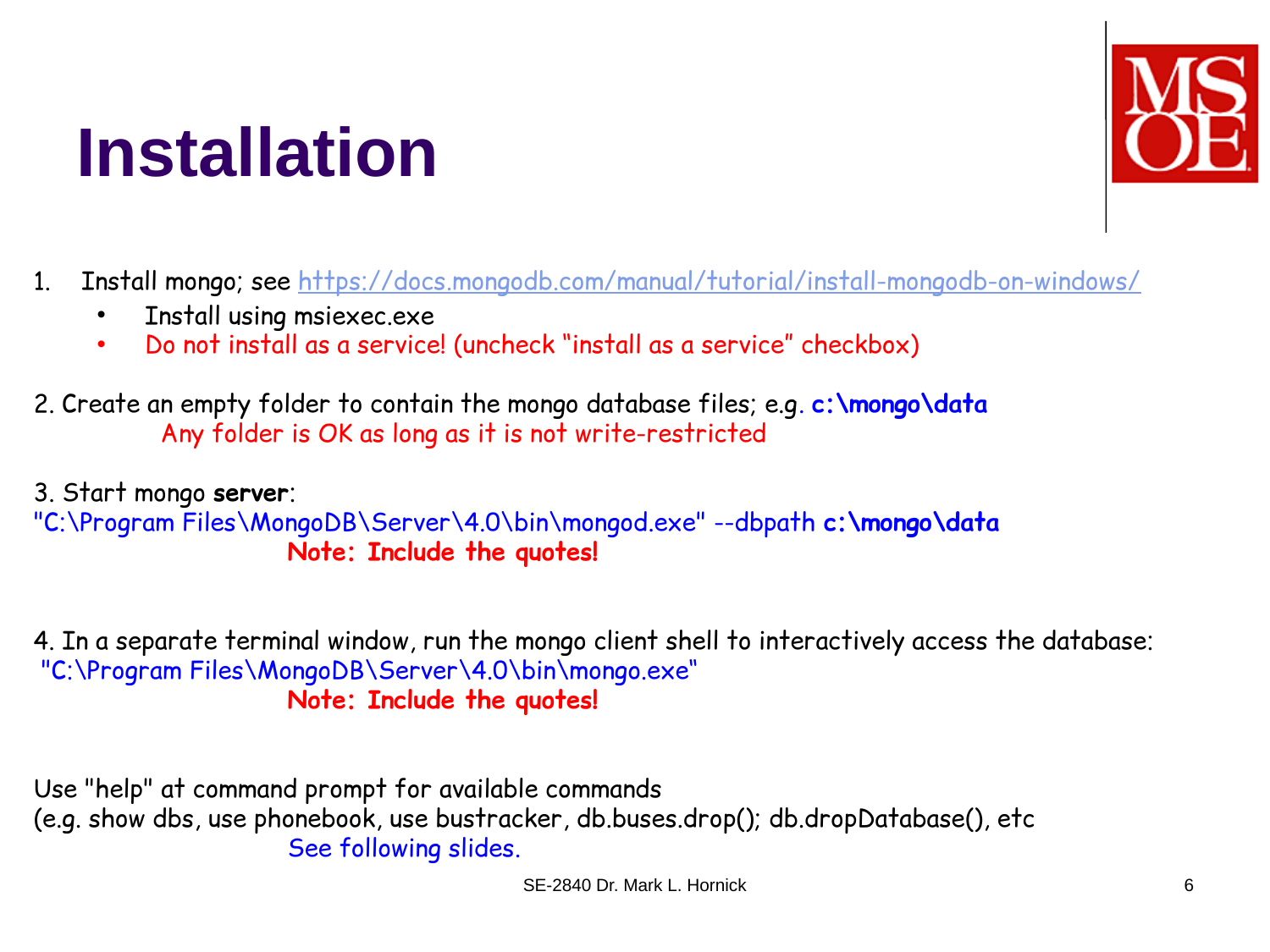

# Installation

Install mongo; see https://docs.mongodb.com/manual/tutorial/install-mongodb-on-windows/
Install using msiexec.exe
Do not install as a service! (uncheck “install as a service” checkbox)

2. Create an empty folder to contain the mongo database files; e.g. c:\mongo\data
	Any folder is OK as long as it is not write-restricted

3. Start mongo server:
"C:\Program Files\MongoDB\Server\4.0\bin\mongod.exe" --dbpath c:\mongo\data
		Note: Include the quotes!

4. In a separate terminal window, run the mongo client shell to interactively access the database:
 "C:\Program Files\MongoDB\Server\4.0\bin\mongo.exe“
		Note: Include the quotes!

Use "help" at command prompt for available commands
(e.g. show dbs, use phonebook, use bustracker, db.buses.drop(); db.dropDatabase(), etc
		See following slides.

SE-2840 Dr. Mark L. Hornick
6